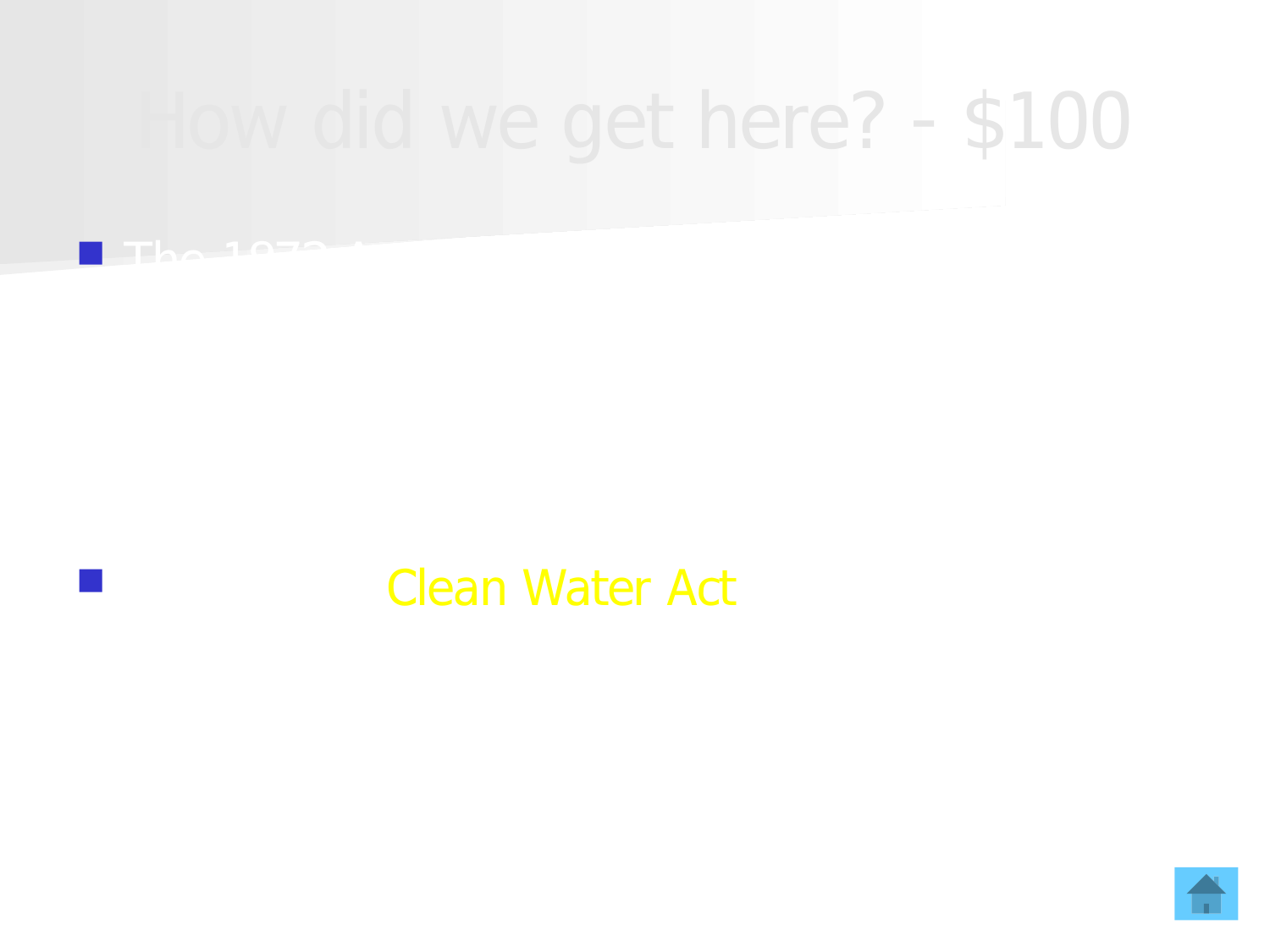

# How did we get here? - $100
The 1972 Amendment to the 1948 Federal Water Pollution Control Act is better known by this name?
What is the Clean Water Act?